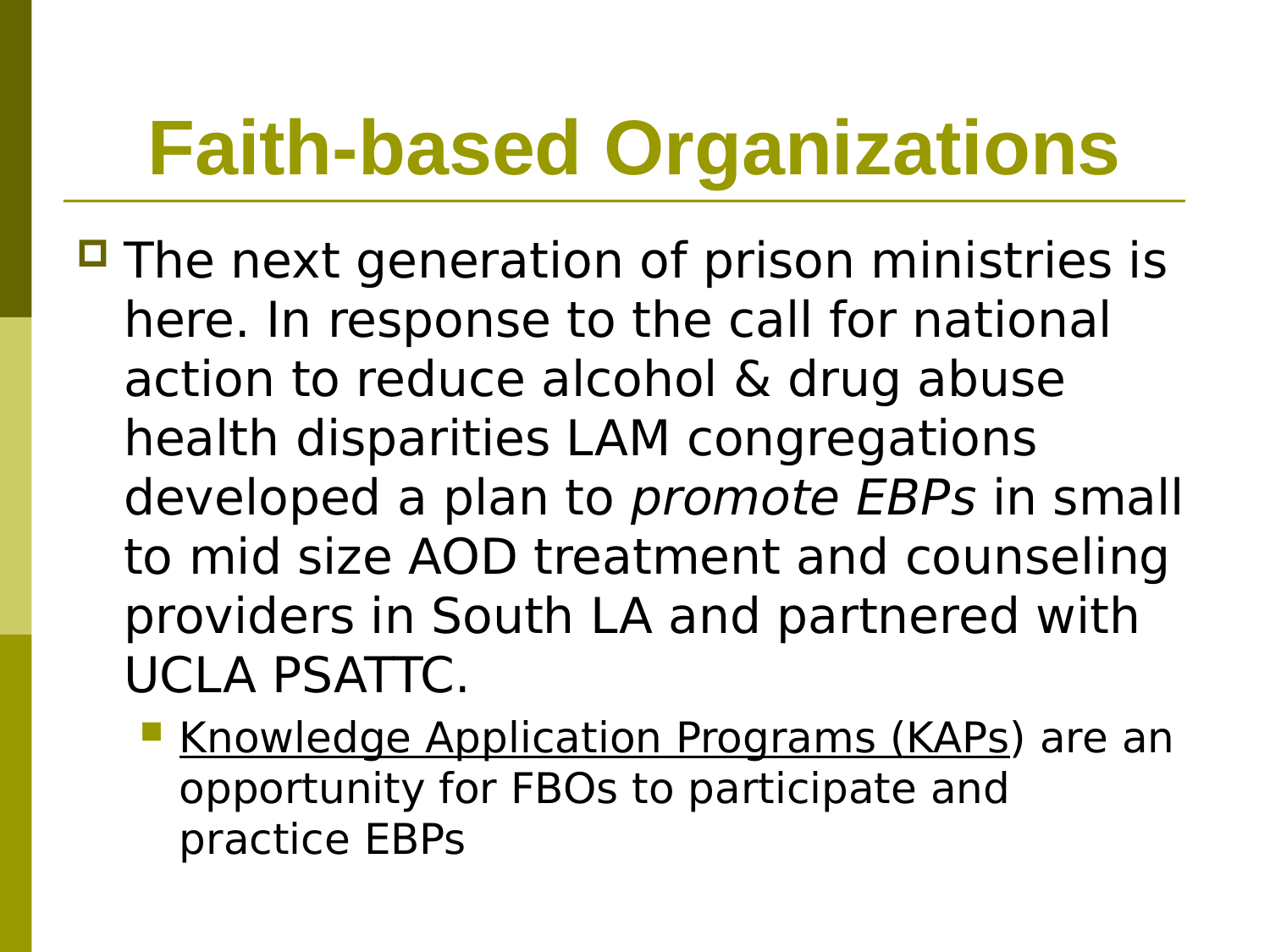

# Faith-based Organizations
The next generation of prison ministries is here. In response to the call for national action to reduce alcohol & drug abuse health disparities LAM congregations developed a plan to promote EBPs in small to mid size AOD treatment and counseling providers in South LA and partnered with UCLA PSATTC.
Knowledge Application Programs (KAPs) are an opportunity for FBOs to participate and practice EBPs